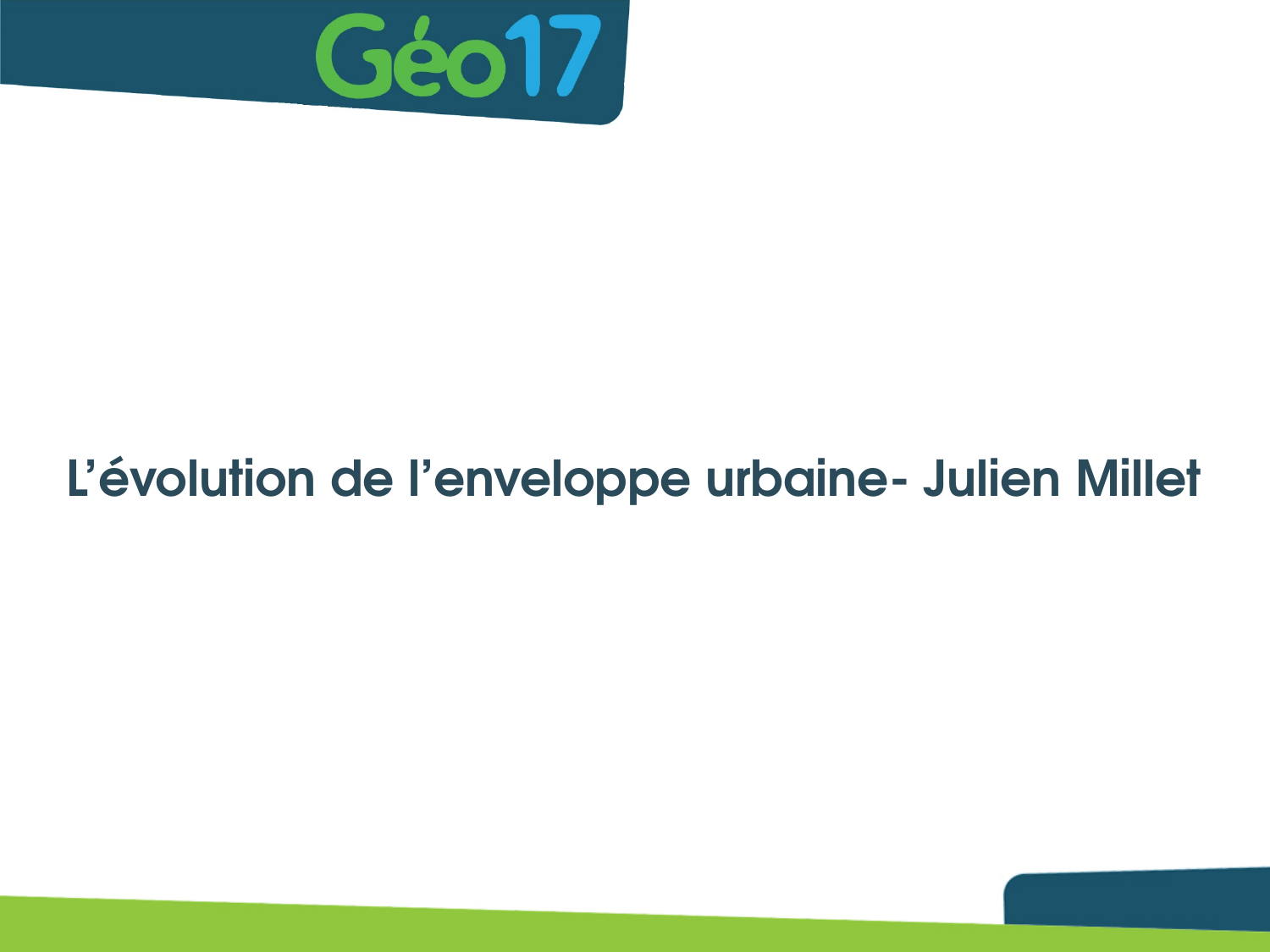

# L’évolution de l’enveloppe urbaine- Julien Millet